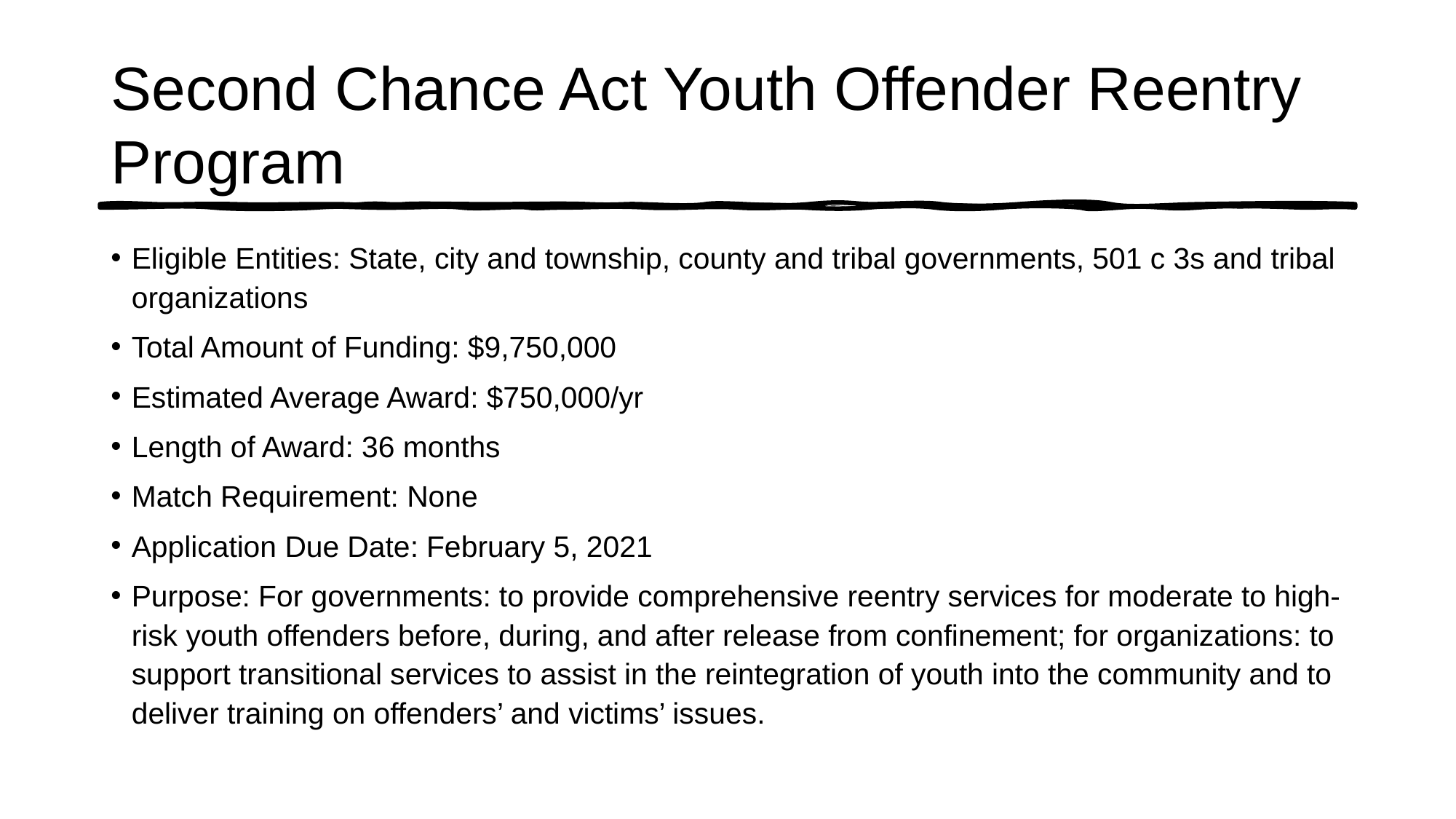

# Second Chance Act Youth Offender Reentry Program
Eligible Entities: State, city and township, county and tribal governments, 501 c 3s and tribal organizations
Total Amount of Funding: $9,750,000
Estimated Average Award: $750,000/yr
Length of Award: 36 months
Match Requirement: None
Application Due Date: February 5, 2021
Purpose: For governments: to provide comprehensive reentry services for moderate to high-risk youth offenders before, during, and after release from confinement; for organizations: to support transitional services to assist in the reintegration of youth into the community and to deliver training on offenders’ and victims’ issues.